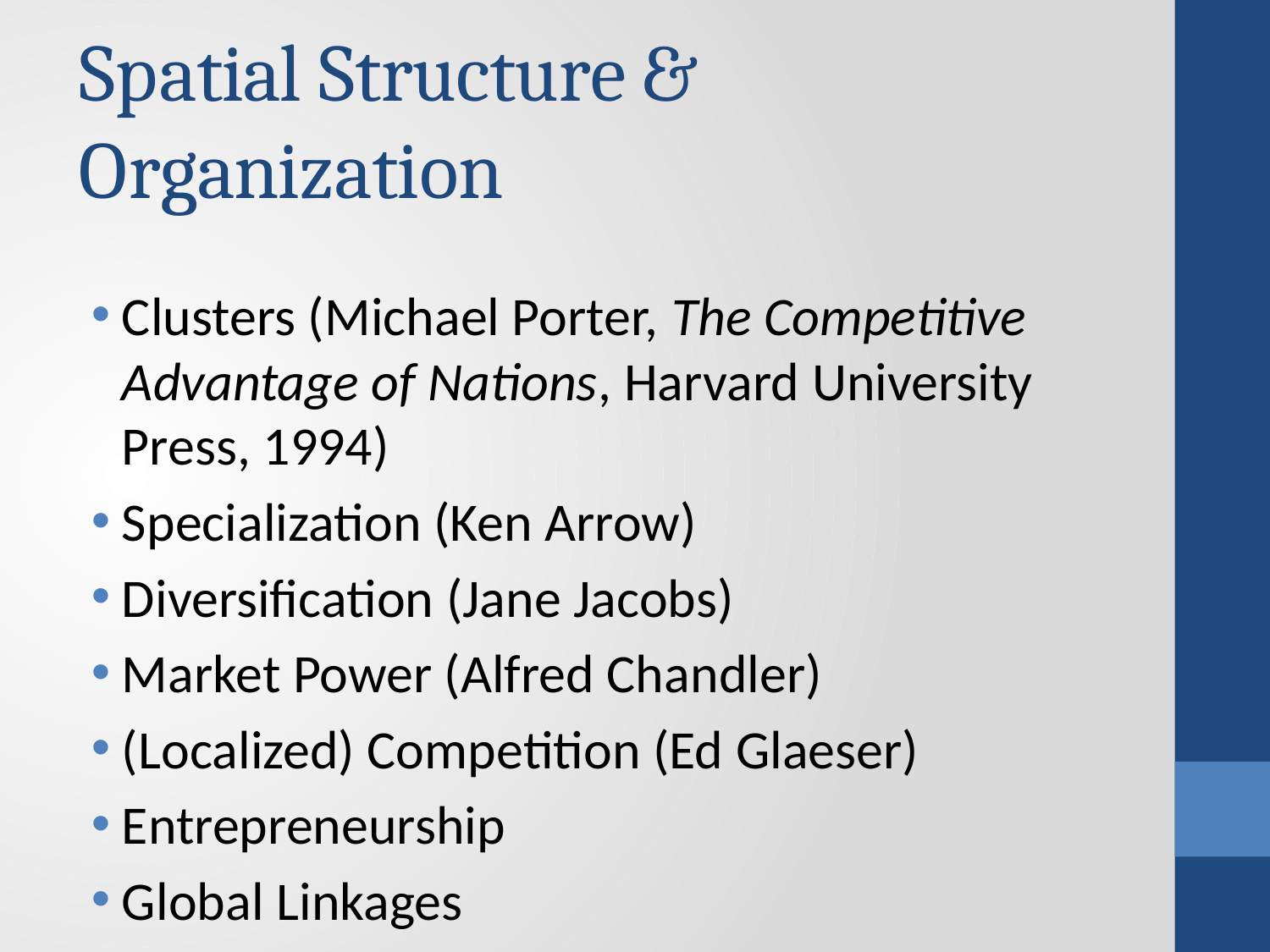

# Spatial Structure & Organization
Clusters (Michael Porter, The Competitive Advantage of Nations, Harvard University Press, 1994)
Specialization (Ken Arrow)
Diversification (Jane Jacobs)
Market Power (Alfred Chandler)
(Localized) Competition (Ed Glaeser)
Entrepreneurship
Global Linkages